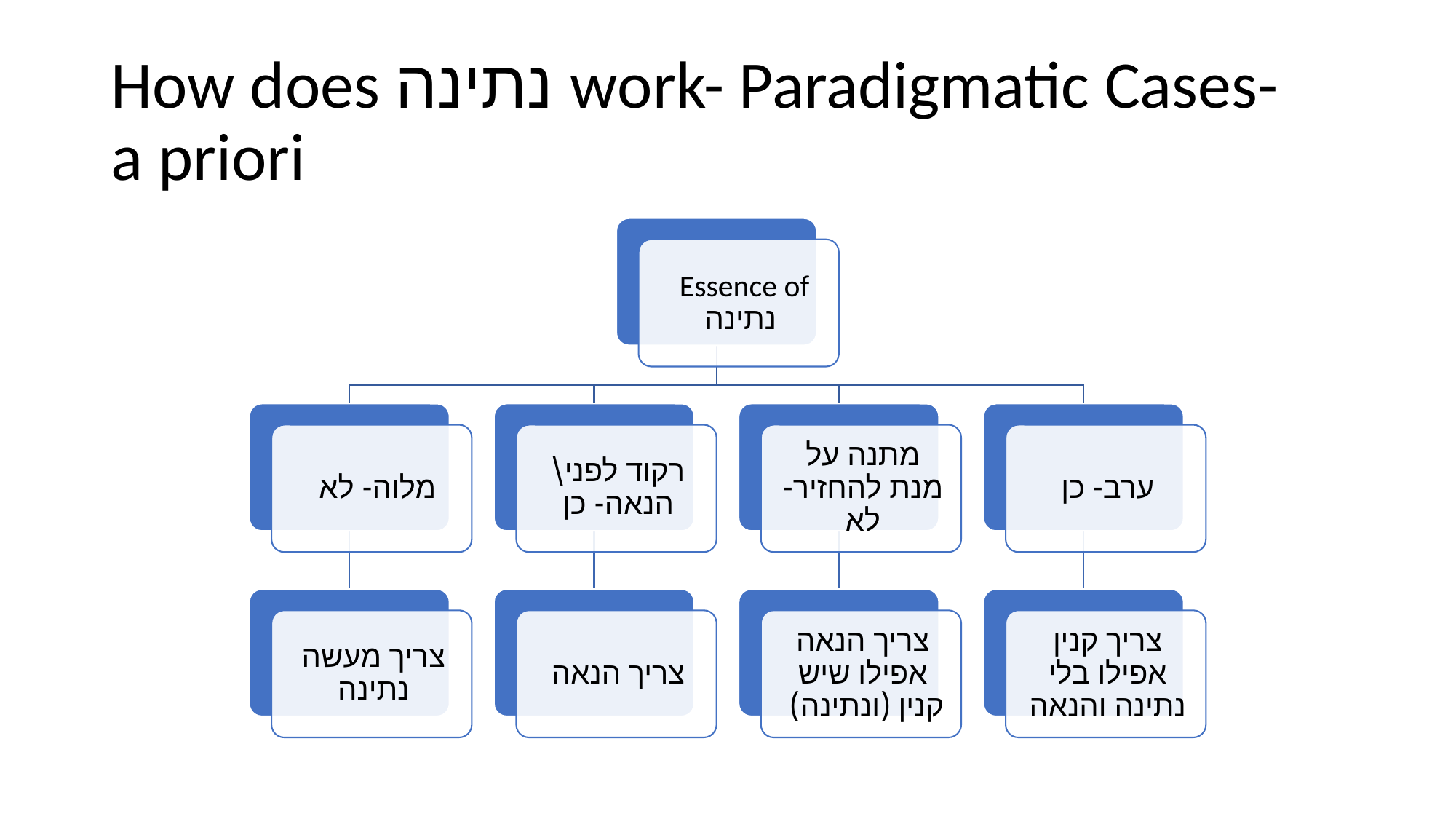

# How does נתינה work- Paradigmatic Cases- a priori
Essence of
נתינה
מלוה- לא
צריך מעשה נתינה
רקוד לפני\הנאה- כן
צריך הנאה
מתנה על מנת להחזיר- לא
צריך הנאה
אפילו שיש קנין (ונתינה)
ערב- כן
צריך קנין
אפילו בלי נתינה והנאה